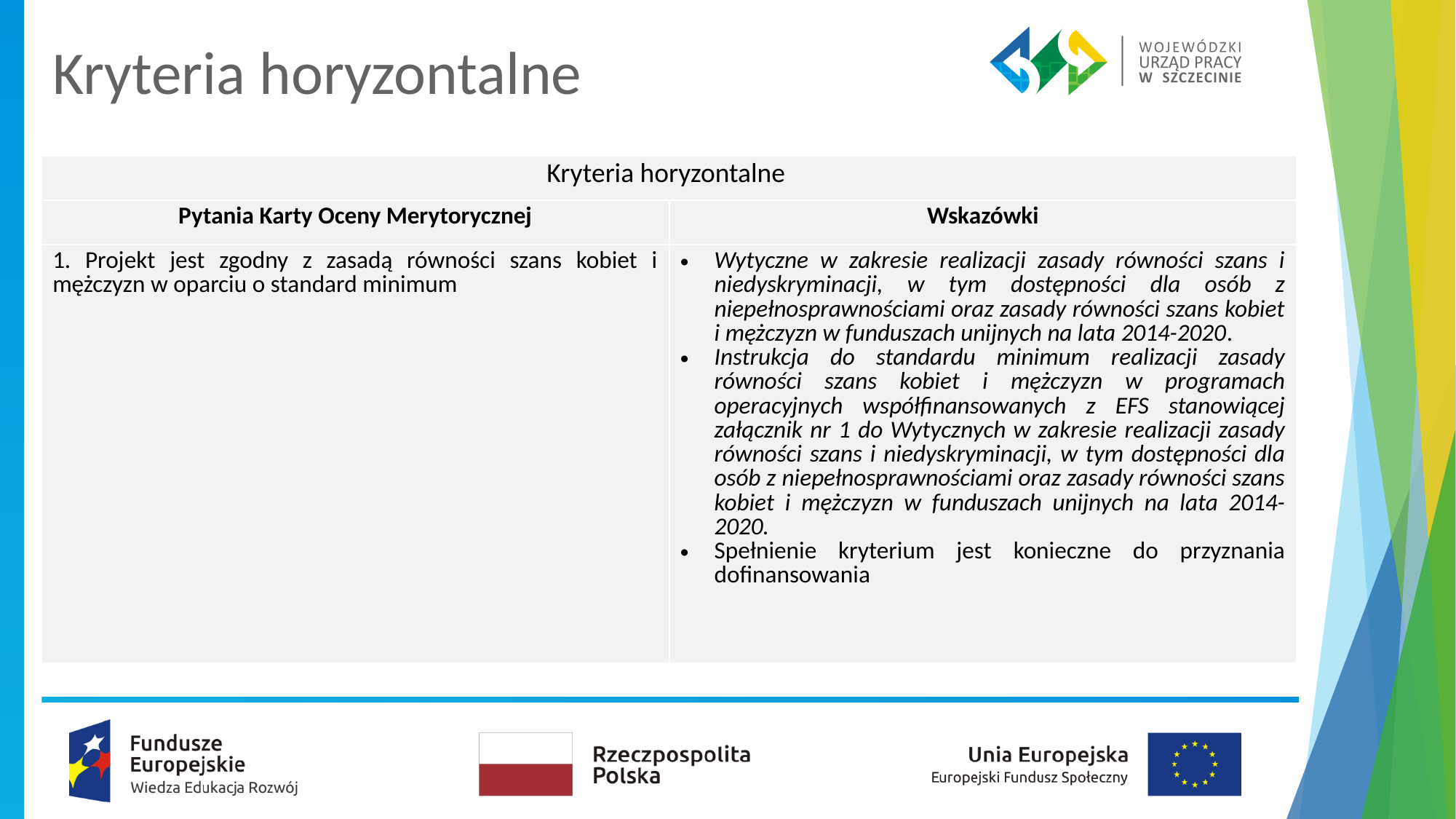

# Kryteria horyzontalne
| Kryteria horyzontalne |  |
| --- | --- |
| Pytania Karty Oceny Merytorycznej | Wskazówki |
| 1. Projekt jest zgodny z zasadą równości szans kobiet i mężczyzn w oparciu o standard minimum | Wytyczne w zakresie realizacji zasady równości szans i niedyskryminacji, w tym dostępności dla osób z niepełnosprawnościami oraz zasady równości szans kobiet i mężczyzn w funduszach unijnych na lata 2014-2020. Instrukcja do standardu minimum realizacji zasady równości szans kobiet i mężczyzn w programach operacyjnych współfinansowanych z EFS stanowiącej załącznik nr 1 do Wytycznych w zakresie realizacji zasady równości szans i niedyskryminacji, w tym dostępności dla osób z niepełnosprawnościami oraz zasady równości szans kobiet i mężczyzn w funduszach unijnych na lata 2014-2020. Spełnienie kryterium jest konieczne do przyznania dofinansowania |